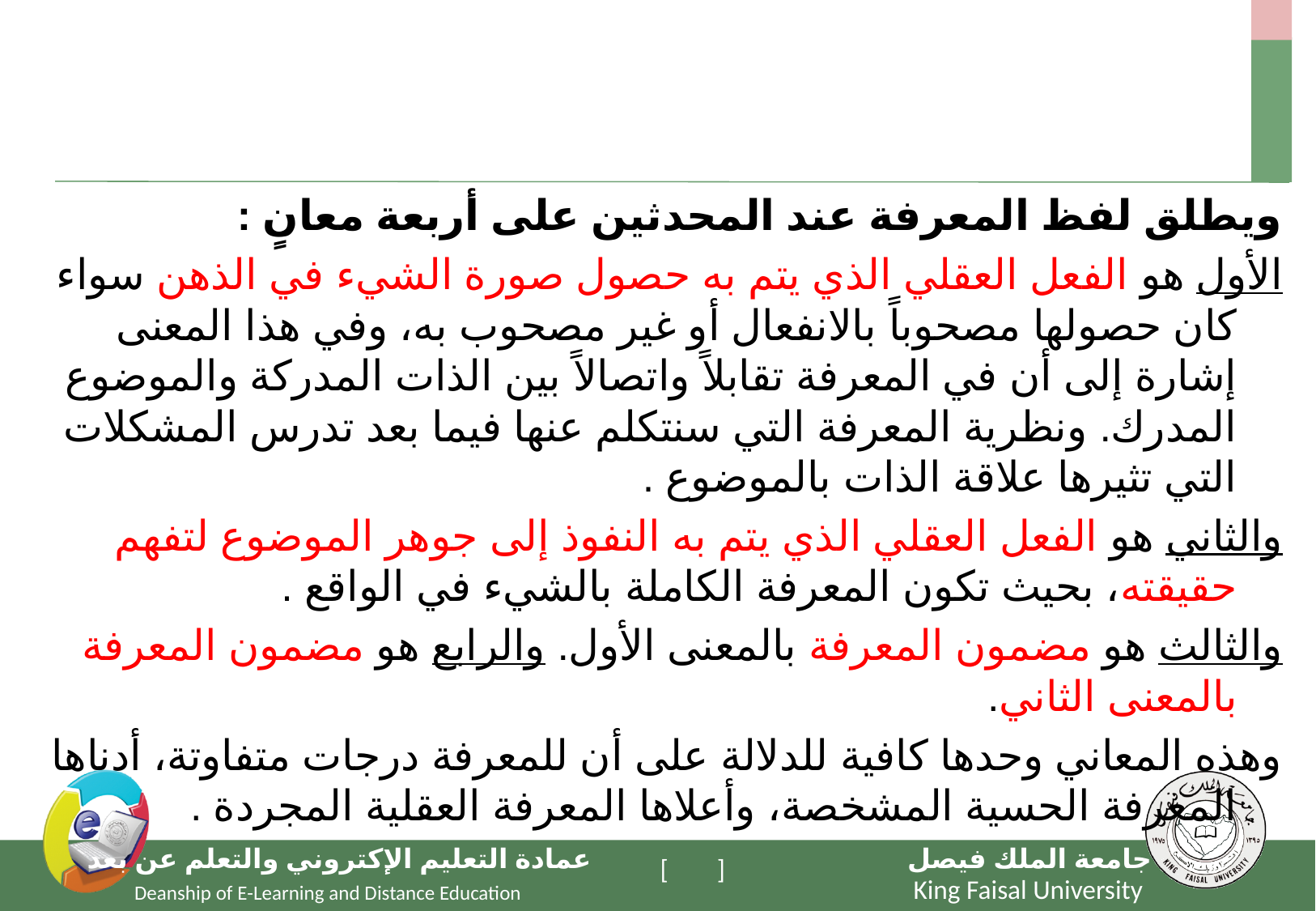

ويطلق لفظ المعرفة عند المحدثين على أربعة معانٍ :
الأول هو الفعل العقلي الذي يتم به حصول صورة الشيء في الذهن سواء كان حصولها مصحوباً بالانفعال أو غير مصحوب به، وفي هذا المعنى إشارة إلى أن في المعرفة تقابلاً واتصالاً بين الذات المدركة والموضوع المدرك. ونظرية المعرفة التي سنتكلم عنها فيما بعد تدرس المشكلات التي تثيرها علاقة الذات بالموضوع .
والثاني هو الفعل العقلي الذي يتم به النفوذ إلى جوهر الموضوع لتفهم حقيقته، بحيث تكون المعرفة الكاملة بالشيء في الواقع .
والثالث هو مضمون المعرفة بالمعنى الأول. والرابع هو مضمون المعرفة بالمعنى الثاني.
وهذه المعاني وحدها كافية للدلالة على أن للمعرفة درجات متفاوتة، أدناها المعرفة الحسية المشخصة، وأعلاها المعرفة العقلية المجردة .